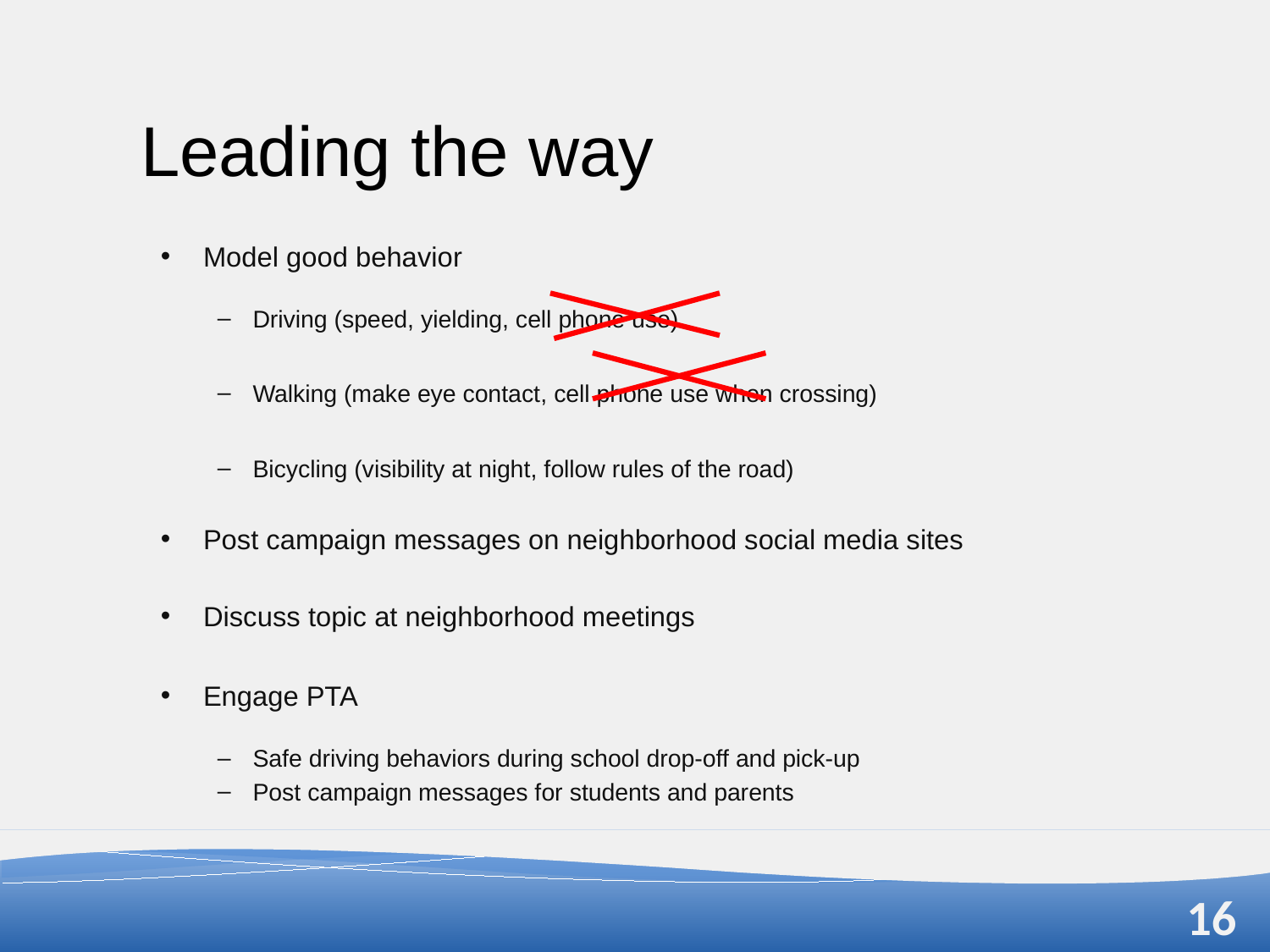

# Leading the way
Model good behavior

Driving (speed, yielding, cell phone use)

Walking (make eye contact, cell phone use when crossing)

Bicycling (visibility at night, follow rules of the road)

Post campaign messages on neighborhood social media sites

Discuss topic at neighborhood meetings

Engage PTA

Safe driving behaviors during school drop-off and pick-up
Post campaign messages for students and parents